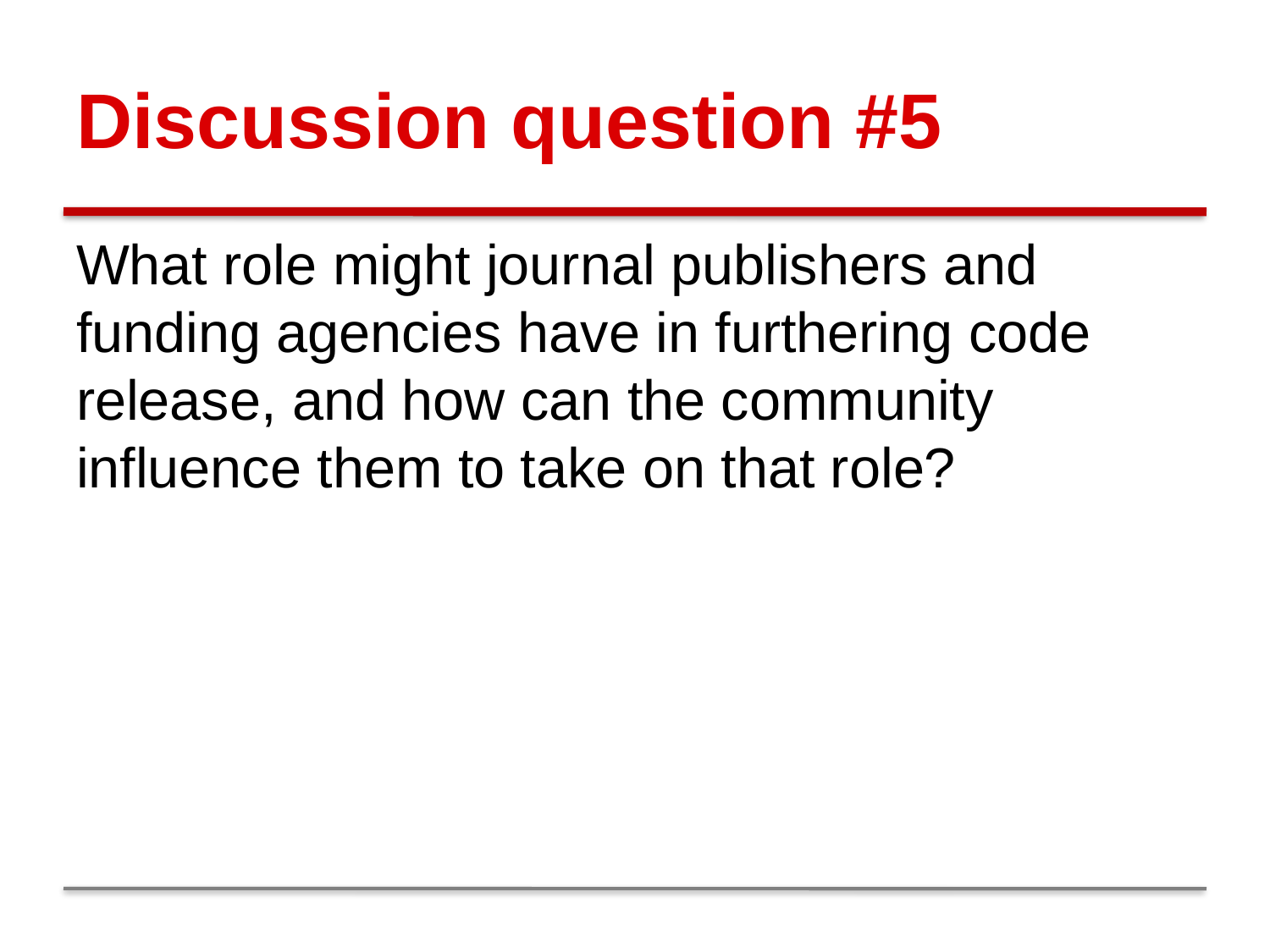

# Discussion question #5
What role might journal publishers and funding agencies have in furthering code release, and how can the community influence them to take on that role?